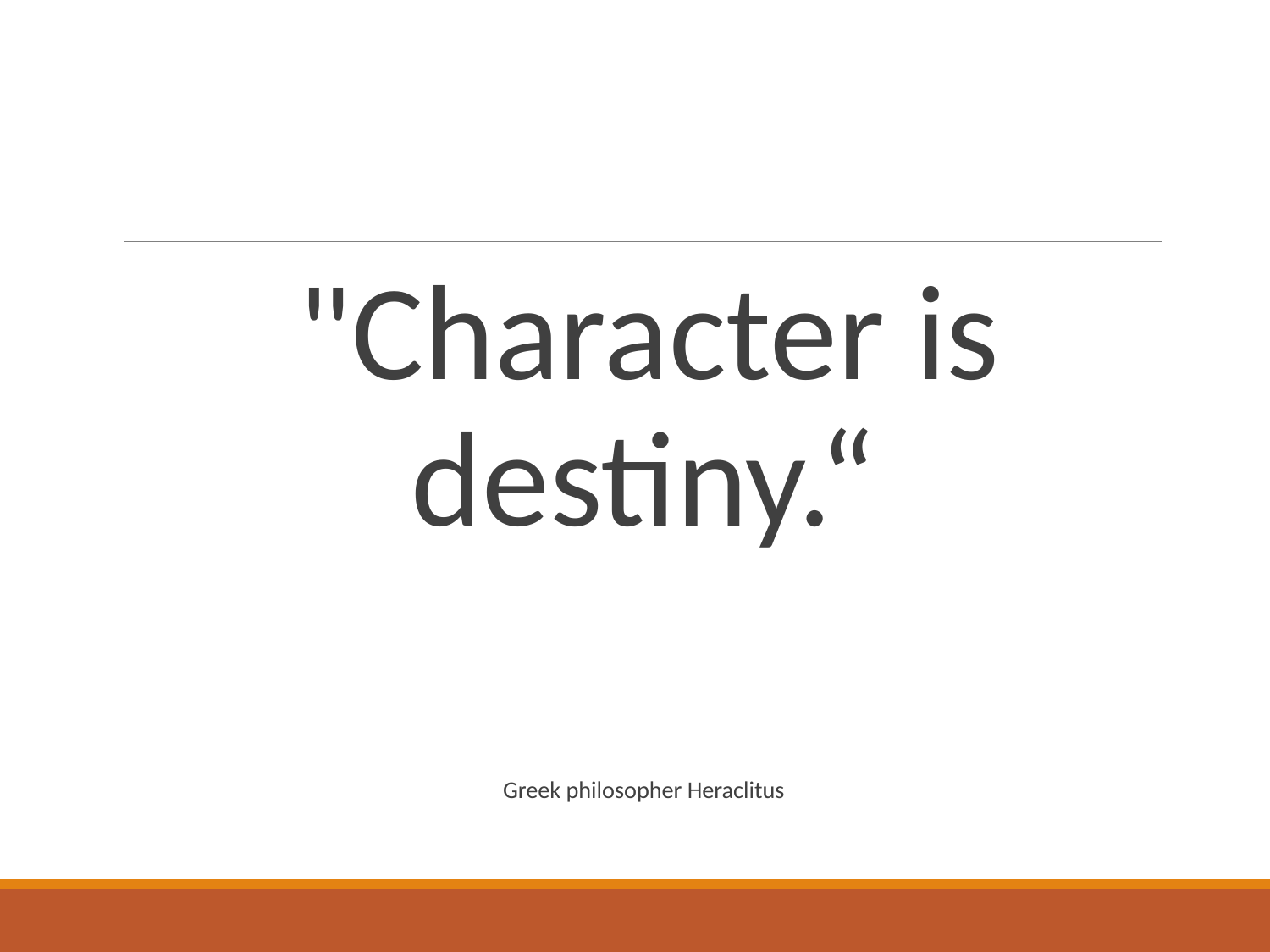

#
"Character is destiny.“

Greek philosopher Heraclitus